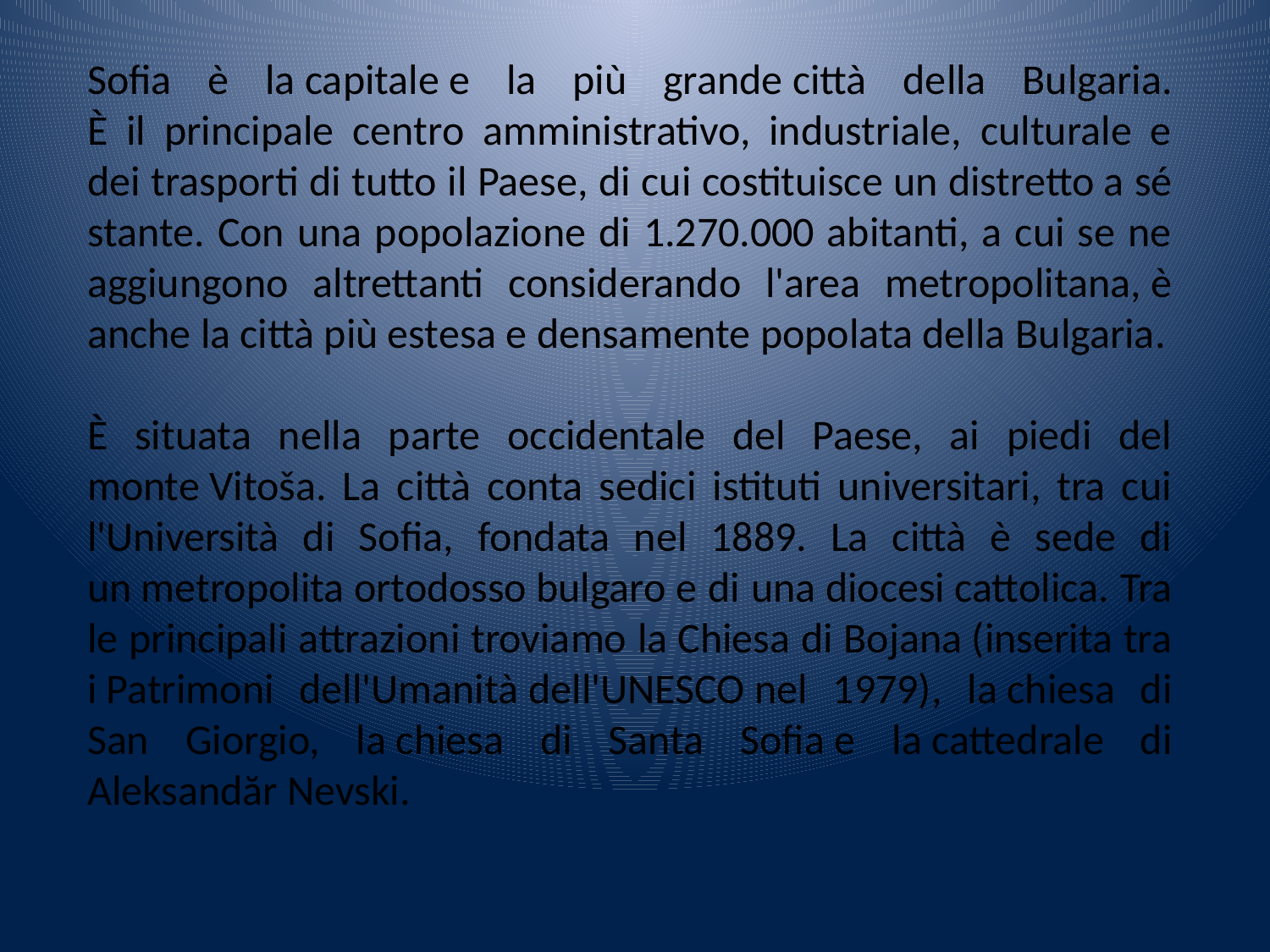

Sofia è la capitale e la più grande città della Bulgaria.
È il principale centro amministrativo, industriale, culturale e dei trasporti di tutto il Paese, di cui costituisce un distretto a sé stante. Con una popolazione di 1.270.000 abitanti, a cui se ne aggiungono altrettanti considerando l'area metropolitana, è anche la città più estesa e densamente popolata della Bulgaria.

È situata nella parte occidentale del Paese, ai piedi del monte Vitoša. La città conta sedici istituti universitari, tra cui l'Università di Sofia, fondata nel 1889. La città è sede di un metropolita ortodosso bulgaro e di una diocesi cattolica. Tra le principali attrazioni troviamo la Chiesa di Bojana (inserita tra i Patrimoni dell'Umanità dell'UNESCO nel 1979), la chiesa di San Giorgio, la chiesa di Santa Sofia e la cattedrale di Aleksandăr Nevski.